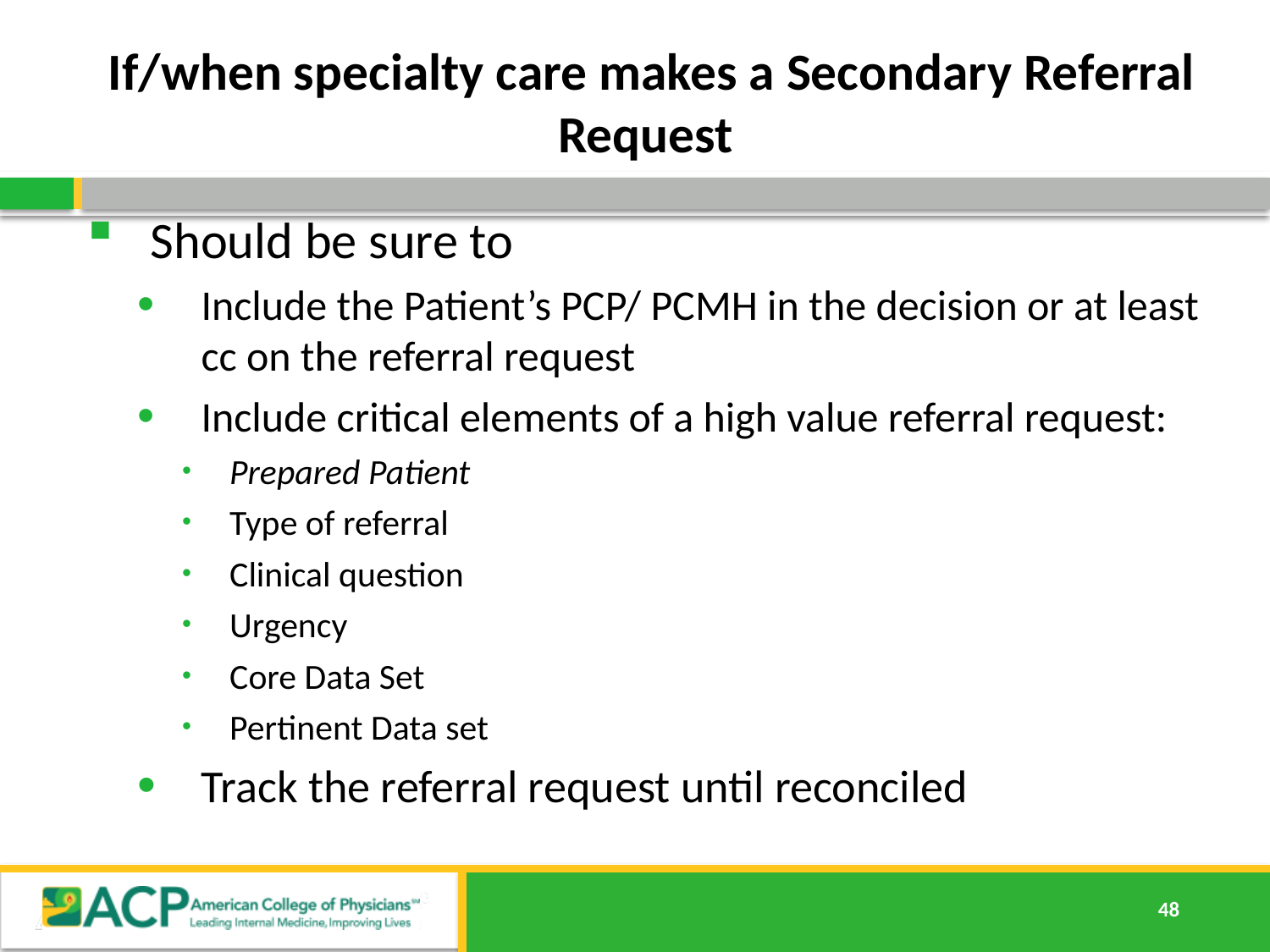

# If/when specialty care makes a Secondary Referral Request
Should be sure to
Include the Patient’s PCP/ PCMH in the decision or at least cc on the referral request
Include critical elements of a high value referral request:
Prepared Patient
Type of referral
Clinical question
Urgency
Core Data Set
Pertinent Data set
Track the referral request until reconciled